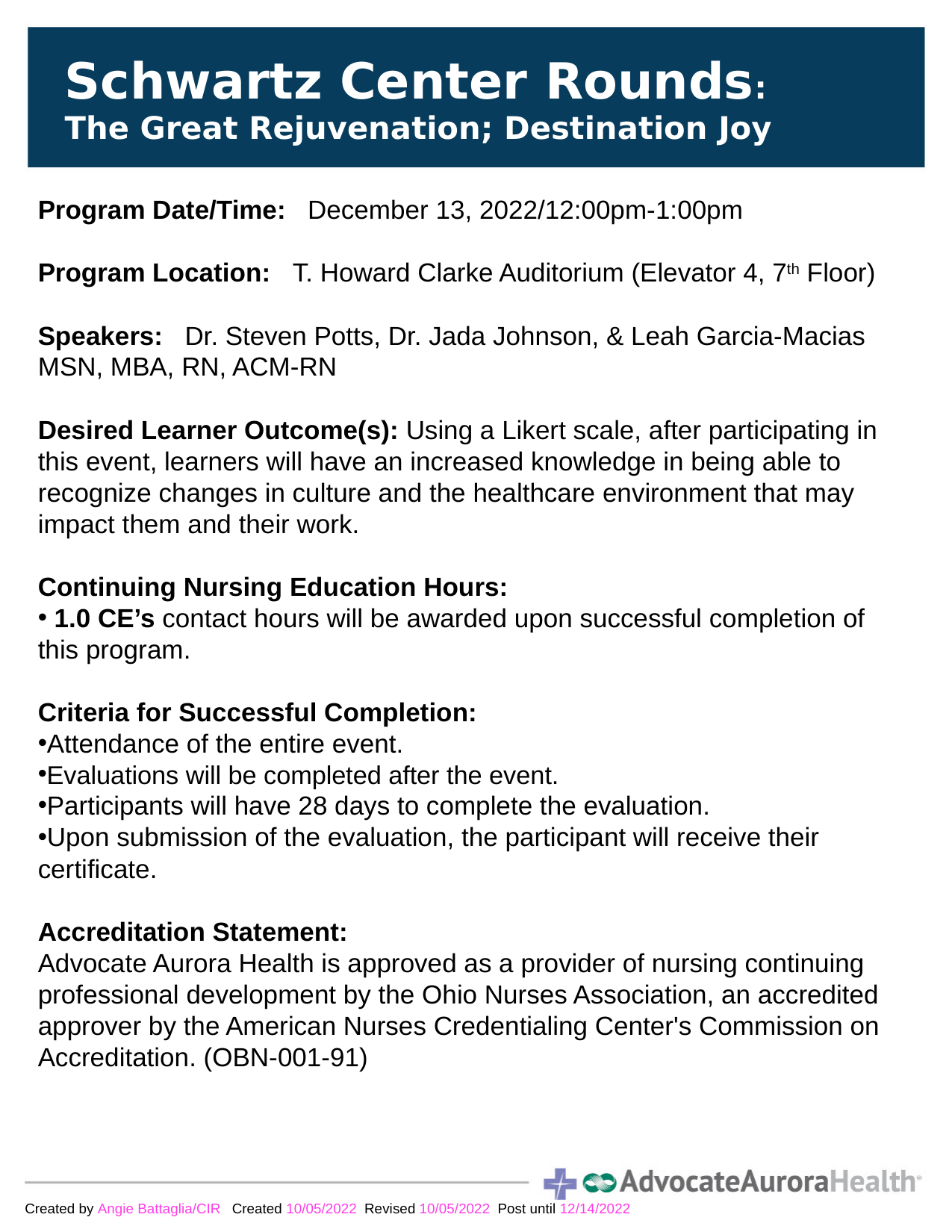

Schwartz Center Rounds:
The Great Rejuvenation; Destination Joy
Program Date/Time:   ​December 13, 2022/12:00pm-1:00pm
​
Program Location:   ​T. Howard Clarke Auditorium (Elevator 4, 7th Floor)
​
Speakers:   ​Dr. Steven Potts, Dr. Jada Johnson, & Leah Garcia-Macias MSN, MBA, RN, ACM-RN
​
Desired Learner Outcome(s): ​Using a Likert scale, after participating in this event, learners will have an increased knowledge in being able to recognize changes in culture and the healthcare environment that may impact them and their work.

Continuing Nursing Education Hours:​
 1.0 CE’s contact hours will be awarded upon successful completion of this program.  ​

Criteria for Successful Completion: ​
Attendance of the entire event. ​
Evaluations will be completed after the event.  ​
Participants will have 28 days to complete the evaluation.  ​
Upon submission of the evaluation, the participant will receive their certificate.  ​

Accreditation Statement: ​
Advocate Aurora Health is approved as a provider of nursing continuing professional development by the Ohio Nurses Association, an accredited approver by the American Nurses Credentialing Center's Commission on Accreditation. (OBN-001-91)​

Created by Angie Battaglia/CIR   Created 10/05/2022  Revised 10/05/2022  Post until 12/14/2022